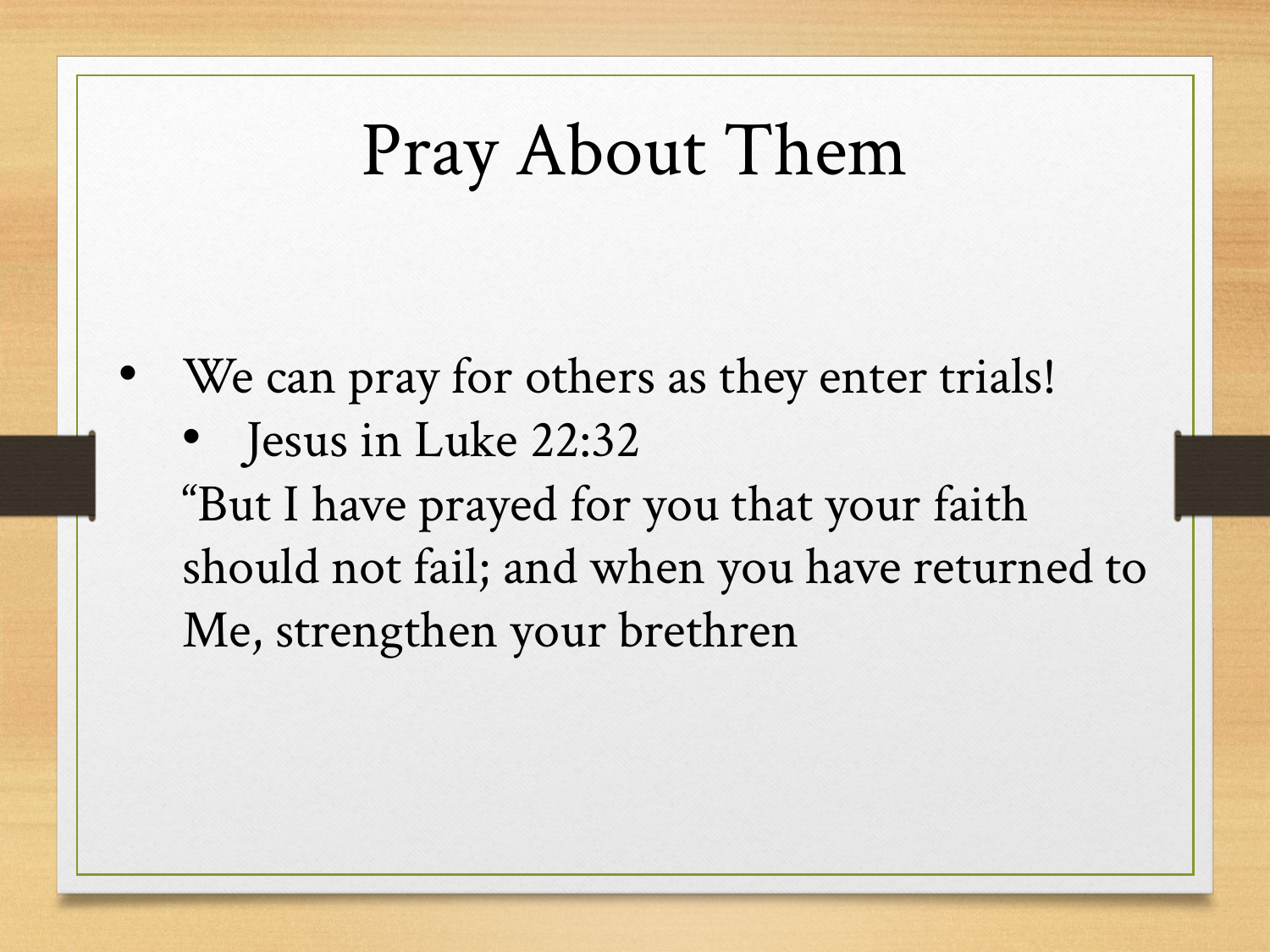

Pray About Them
We can pray for others as they enter trials!
Jesus in Luke 22:32
“But I have prayed for you that your faith should not fail; and when you have returned to Me, strengthen your brethren